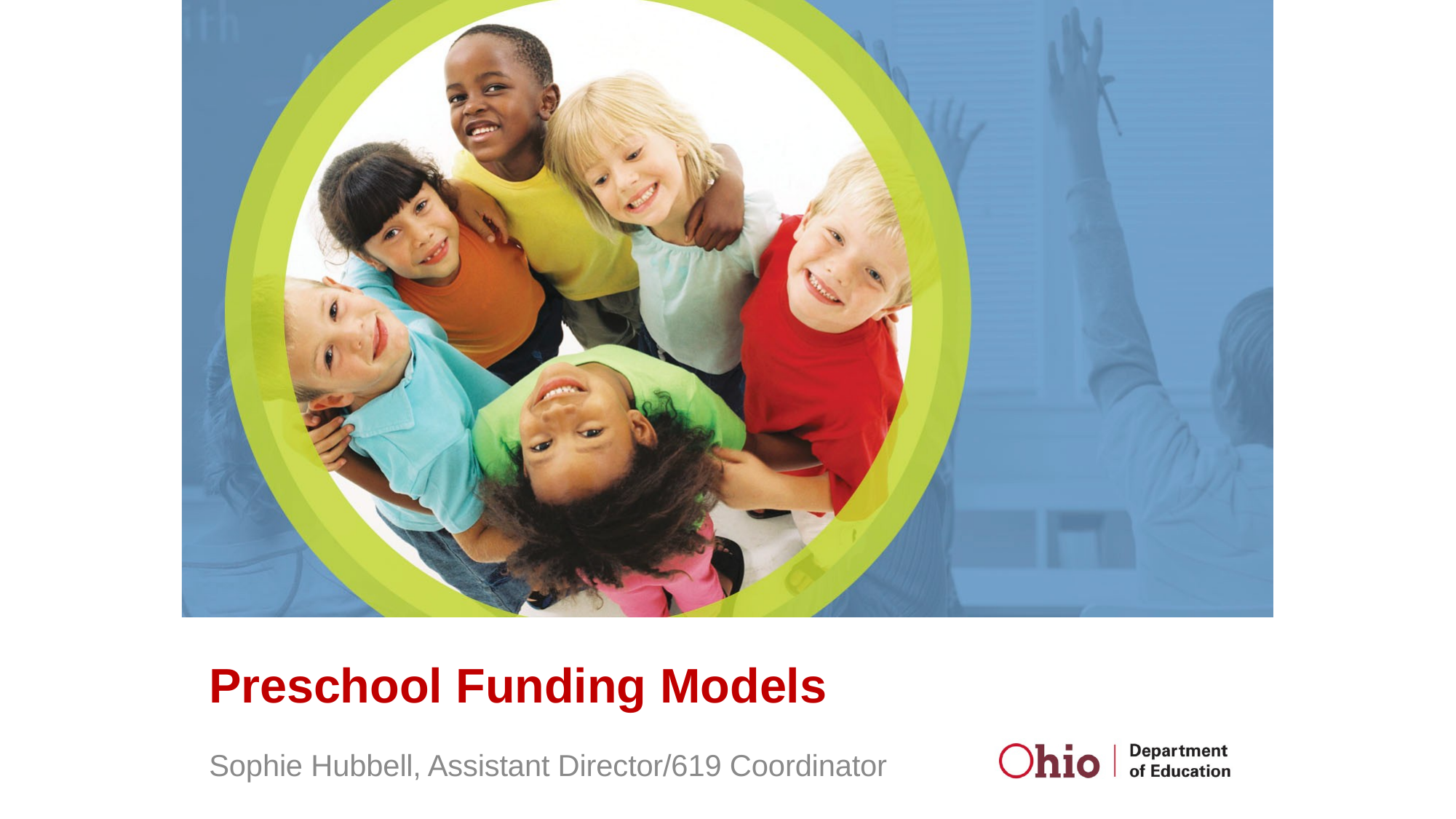

Preschool Funding Models

Sophie Hubbell, Assistant Director/619 Coordinator